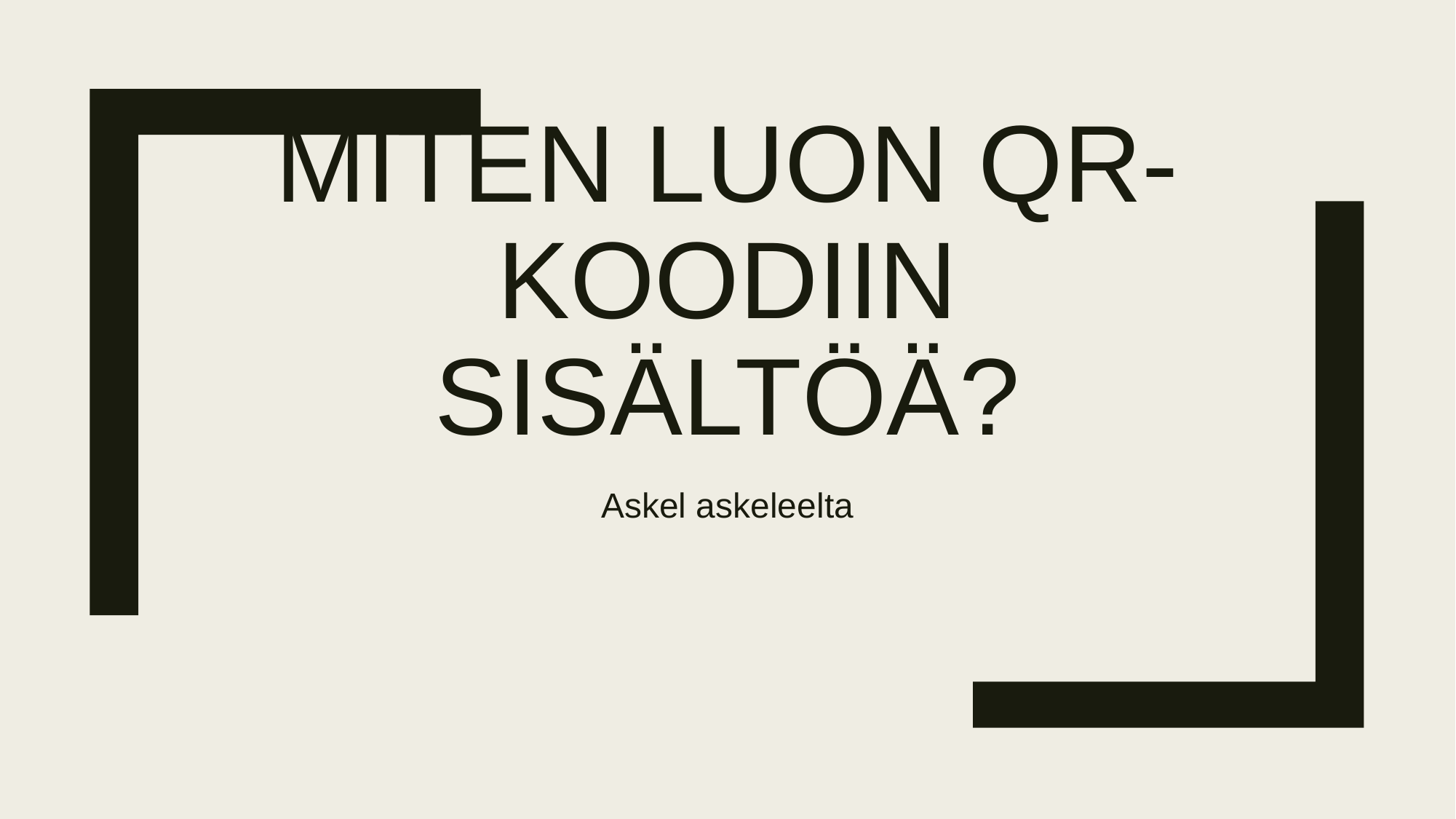

# Miten luon qr- koodiin sisältöä?
Askel askeleelta